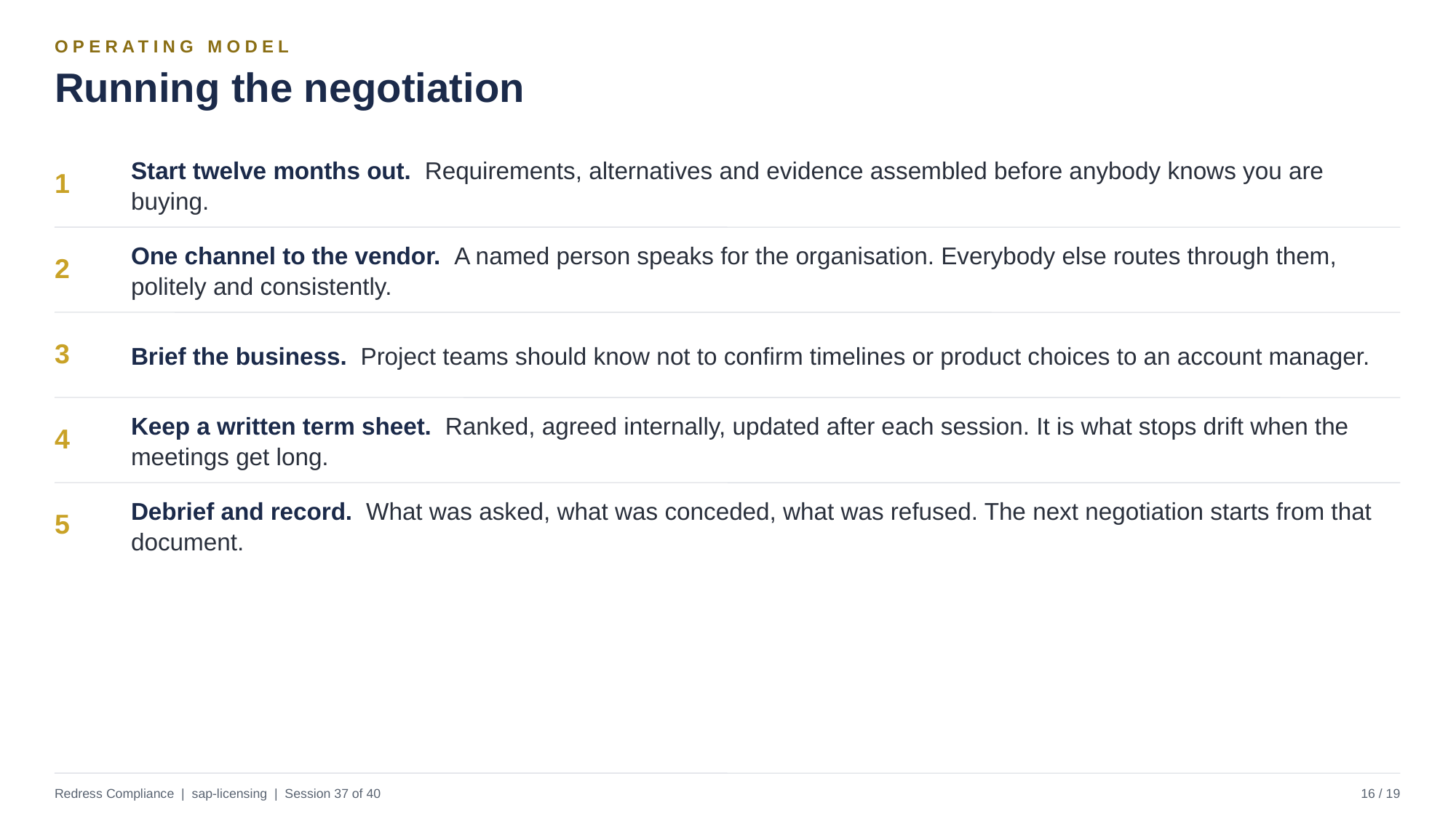

OPERATING MODEL
Running the negotiation
Start twelve months out.  Requirements, alternatives and evidence assembled before anybody knows you are buying.
1

One channel to the vendor.  A named person speaks for the organisation. Everybody else routes through them, politely and consistently.
2

Brief the business.  Project teams should know not to confirm timelines or product choices to an account manager.
3

Keep a written term sheet.  Ranked, agreed internally, updated after each session. It is what stops drift when the meetings get long.
4

Debrief and record.  What was asked, what was conceded, what was refused. The next negotiation starts from that document.
5

Redress Compliance  |  sap-licensing  |  Session 37 of 40
16 / 19